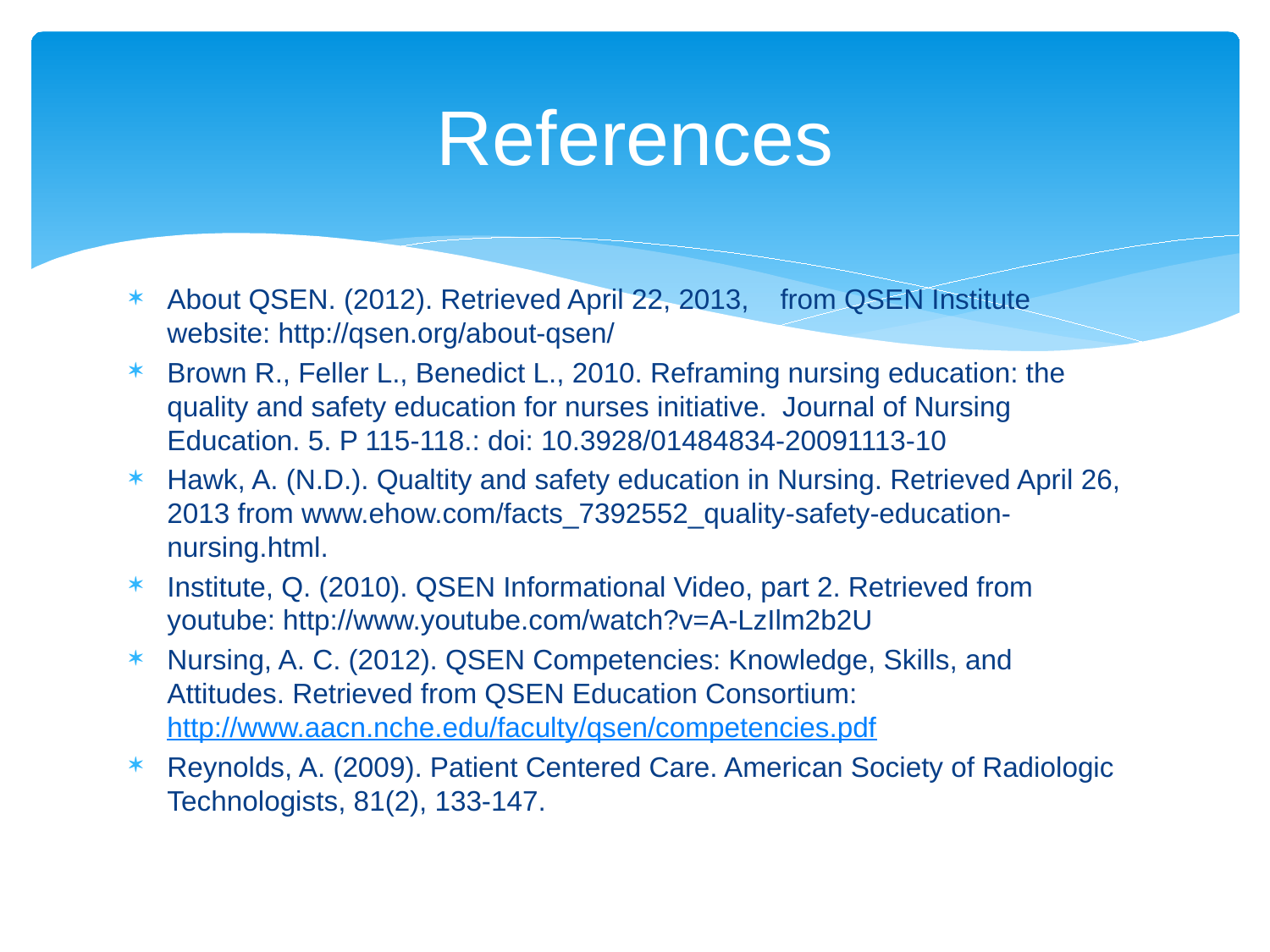

# References
About QSEN. (2012). Retrieved April 22, 2013,    from QSEN Institute website: http://qsen.org/about-qsen/
Brown R., Feller L., Benedict L., 2010. Reframing nursing education: the quality and safety education for nurses initiative.  Journal of Nursing Education. 5. P 115-118.: doi: 10.3928/01484834-20091113-10
Hawk, A. (N.D.). Qualtity and safety education in Nursing. Retrieved April 26, 2013 from www.ehow.com/facts_7392552_quality-safety-education-nursing.html.
Institute, Q. (2010). QSEN Informational Video, part 2. Retrieved from youtube: http://www.youtube.com/watch?v=A-LzIlm2b2U
Nursing, A. C. (2012). QSEN Competencies: Knowledge, Skills, and Attitudes. Retrieved from QSEN Education Consortium: http://www.aacn.nche.edu/faculty/qsen/competencies.pdf
Reynolds, A. (2009). Patient Centered Care. American Society of Radiologic Technologists, 81(2), 133-147.